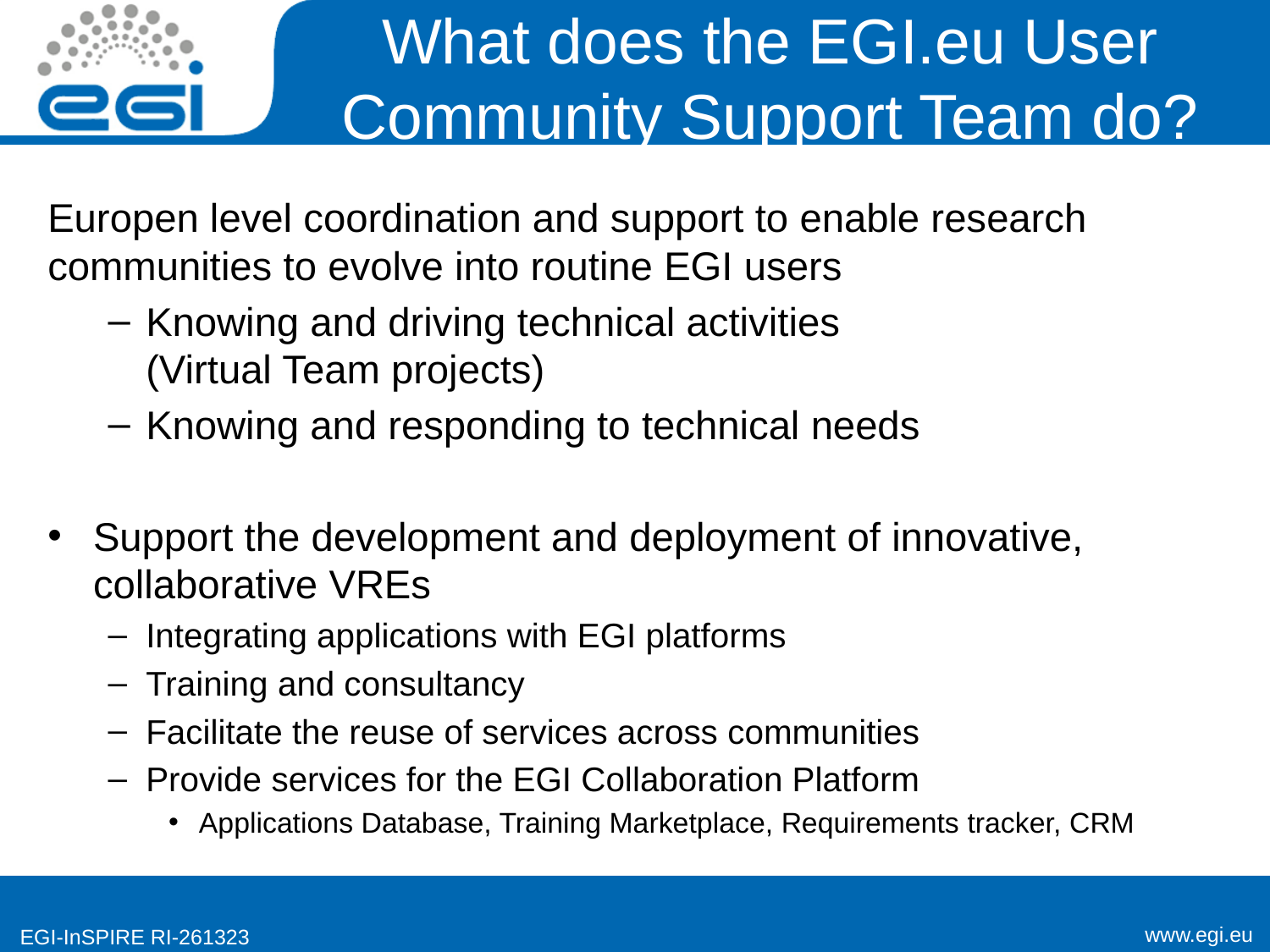

# What does the EGI.eu User Community Support Team do?
Europen level coordination and support to enable research communities to evolve into routine EGI users
Knowing and driving technical activities
(Virtual Team projects)
Knowing and responding to technical needs

Support the development and deployment of innovative, collaborative VREs
Integrating applications with EGI platforms
Training and consultancy
Facilitate the reuse of services across communities
Provide services for the EGI Collaboration Platform
Applications Database, Training Marketplace, Requirements tracker, CRM